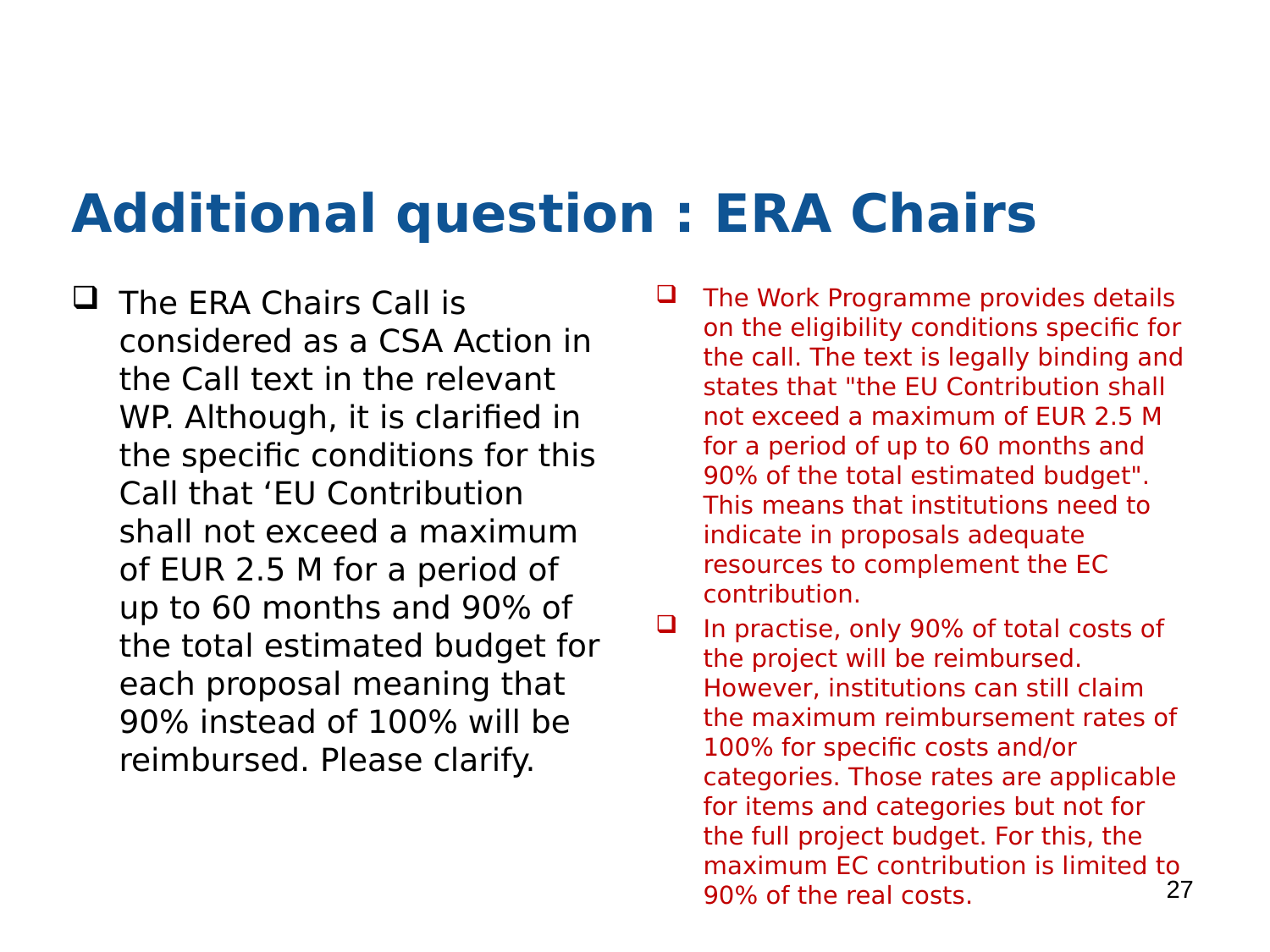

# Additional question : ERA Chairs
The ERA Chairs Call is considered as a CSA Action in the Call text in the relevant WP. Although, it is clarified in the specific conditions for this Call that ‘EU Contribution shall not exceed a maximum of EUR 2.5 M for a period of up to 60 months and 90% of the total estimated budget for each proposal meaning that 90% instead of 100% will be reimbursed. Please clarify.
The Work Programme provides details on the eligibility conditions specific for the call. The text is legally binding and states that "the EU Contribution shall not exceed a maximum of EUR 2.5 M for a period of up to 60 months and 90% of the total estimated budget". This means that institutions need to indicate in proposals adequate resources to complement the EC contribution.
In practise, only 90% of total costs of the project will be reimbursed. However, institutions can still claim the maximum reimbursement rates of 100% for specific costs and/or categories. Those rates are applicable for items and categories but not for the full project budget. For this, the maximum EC contribution is limited to 90% of the real costs.

27